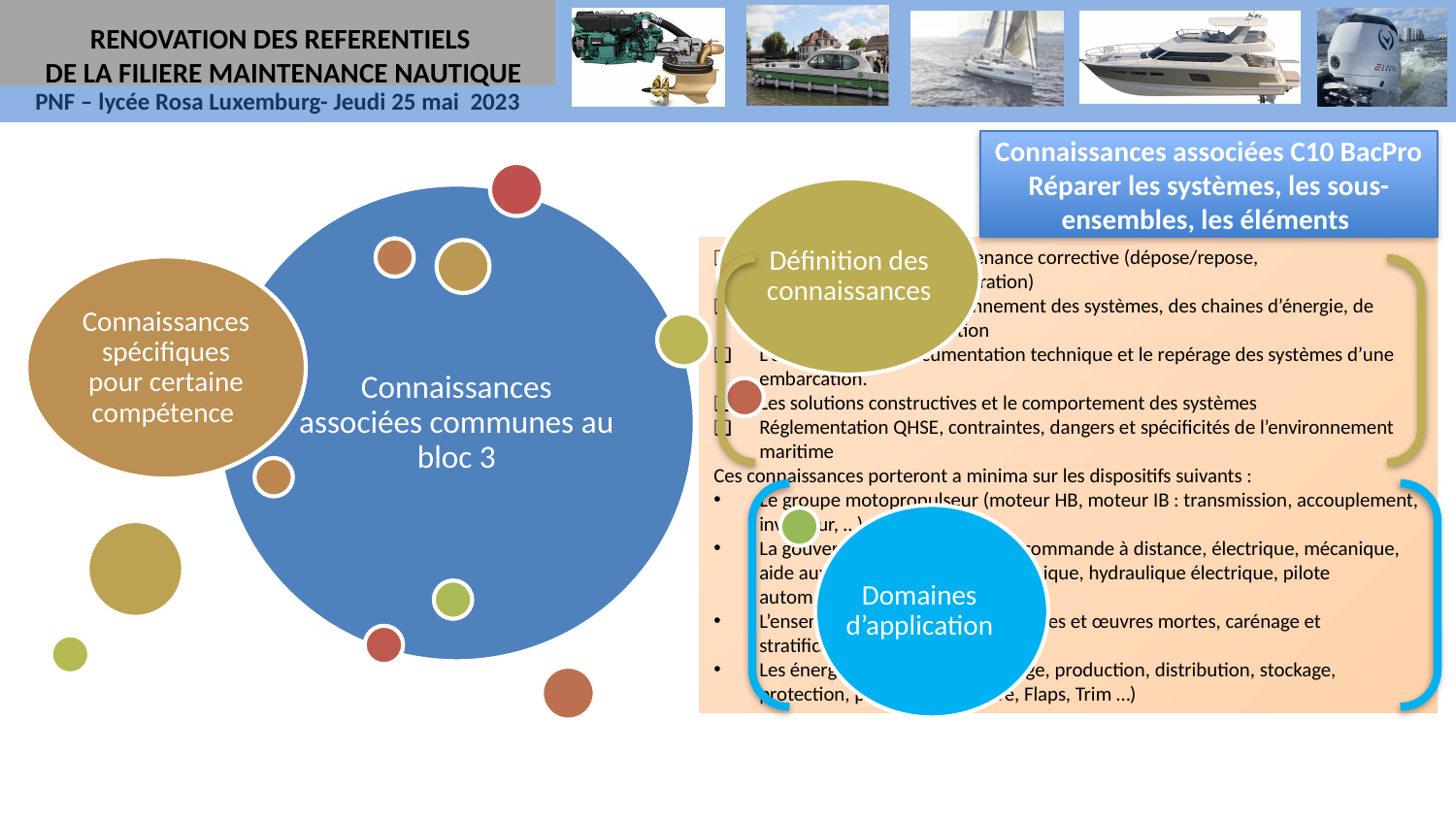

RENOVATION DES REFERENTIELS
DE LA FILIERE MAINTENANCE NAUTIQUE
Connaissances associées C10 BacPro Réparer les systèmes, les sous-ensembles, les éléments

Définition des connaissances

Connaissances associées communes au bloc 3

Connaissances spécifiques pour certaine compétence

Domaines d’application

La méthodologie de maintenance corrective (dépose/repose, montage/démontage, réparation)
L’architecture et le fonctionnement des systèmes, des chaines d’énergie, de commande et d’information
L’utilisation de la documentation technique et le repérage des systèmes d’une embarcation.
Les solutions constructives et le comportement des systèmes
Réglementation QHSE, contraintes, dangers et spécificités de l’environnement maritime
Ces connaissances porteront a minima sur les dispositifs suivants :
Le groupe motopropulseur (moteur HB, moteur IB : transmission, accouplement, inverseur, …)
La gouverne et les commandes (commande à distance, électrique, mécanique, aide aux manœuvres, barre mécanique, hydraulique électrique, pilote automatique)
L’ensemble coque-pont (œuvres vives et œuvres mortes, carénage et stratification…)
Les énergies auxiliaires (démarrage, production, distribution, stockage, protection, propulseur d’étrave, Flaps, Trim …)
Bloc de compétence 2